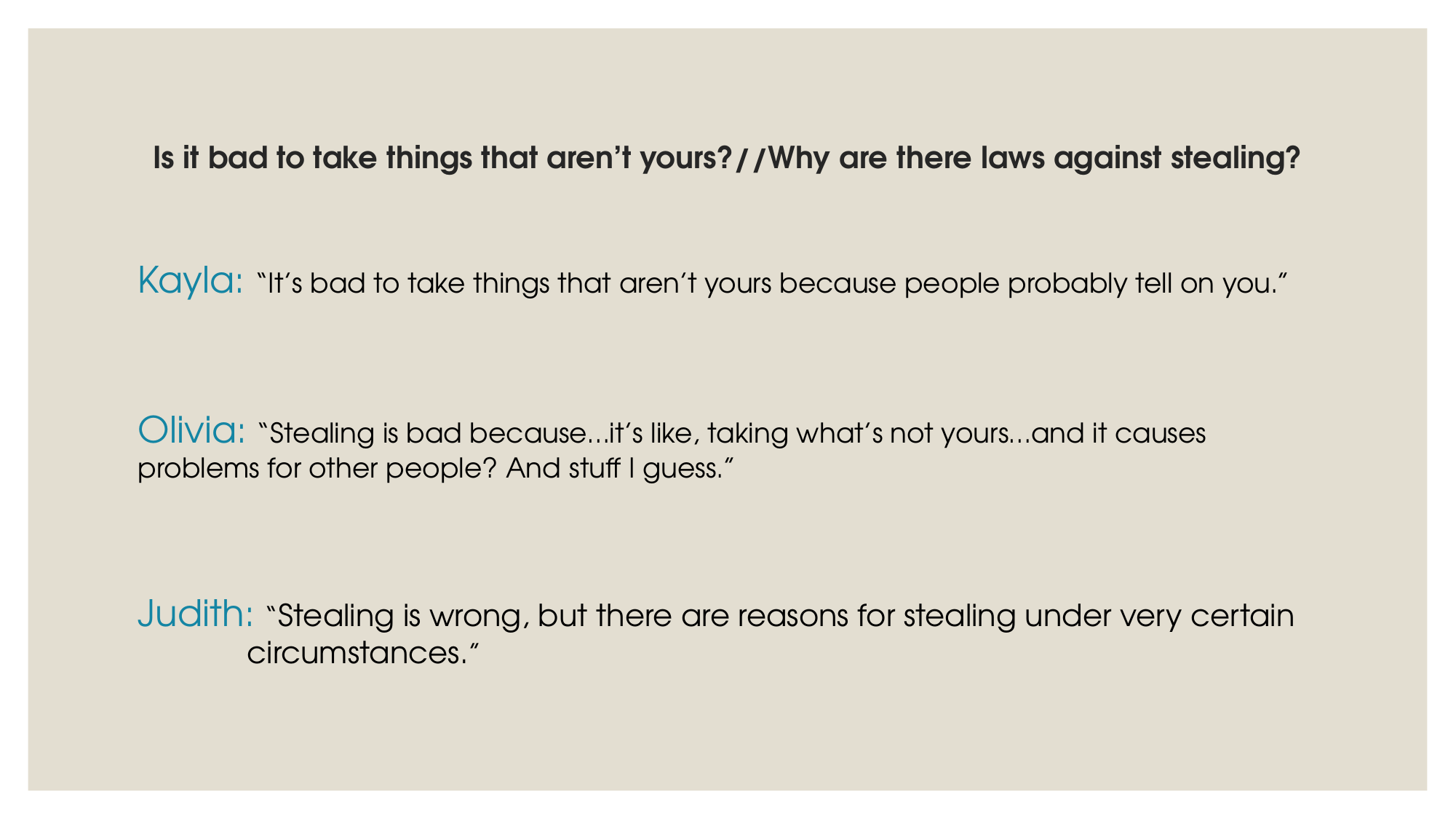

# Is it bad to take things that aren’t yours?//Why are there laws against stealing?
Kayla: “It’s bad to take things that aren’t yours because people probably tell on you.”

Olivia: “Stealing is bad because…it’s like, taking what’s not yours…and it causes 	problems for other people? And stuff I guess.”

Judith: “Stealing is wrong, but there are reasons for stealing under very certain 	circumstances.”